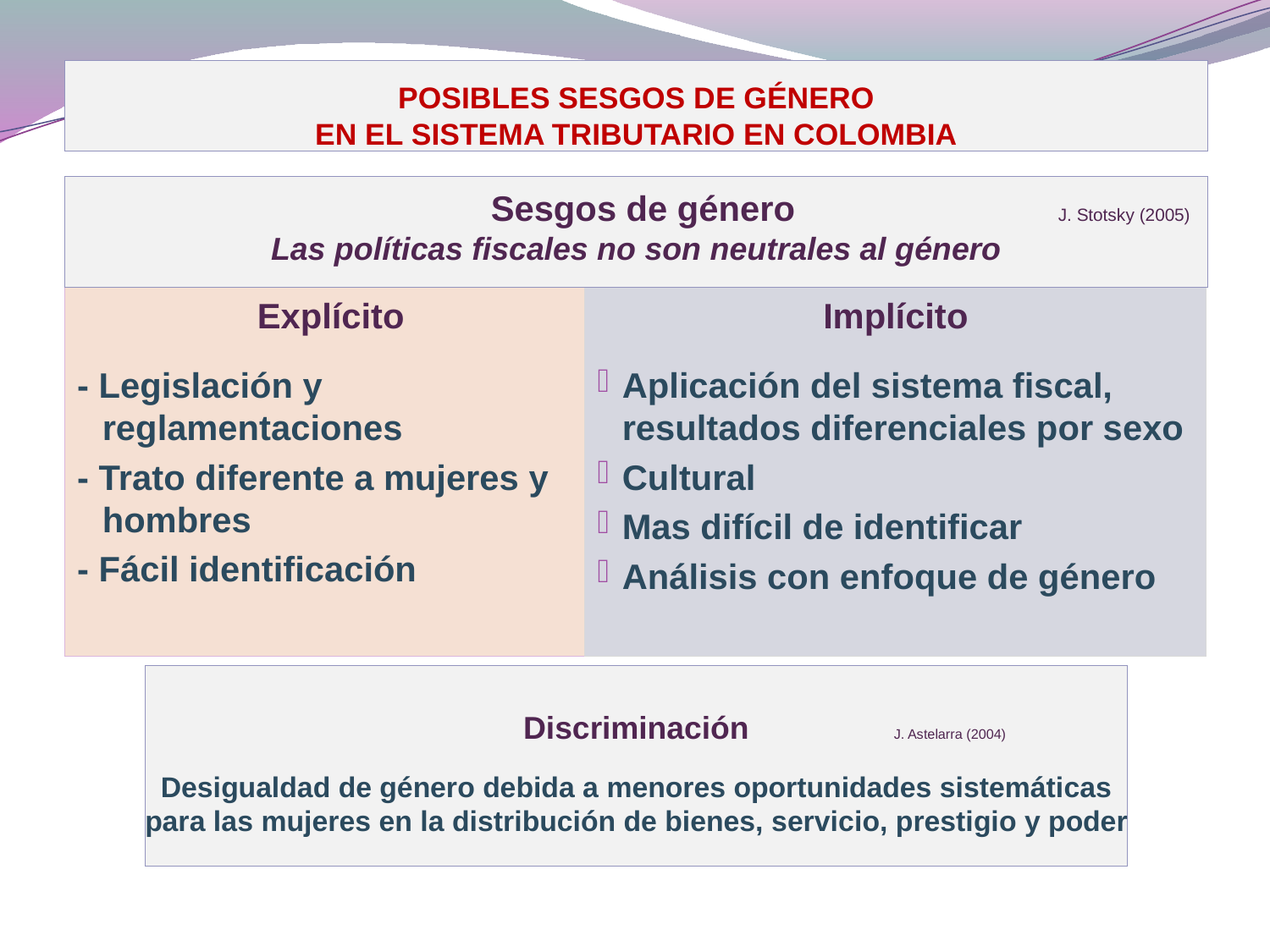

# POSIBLES SESGOS DE GÉNERO EN EL SISTEMA TRIBUTARIO EN COLOMBIA
                                          Sesgos de género                           J. Stotsky (2005)
Las políticas fiscales no son neutrales al género

Explícito

- Legislación y reglamentaciones
- Trato diferente a mujeres y hombres
- Fácil identificación
Implícito

Aplicación del sistema fiscal, resultados diferenciales por sexo
Cultural
Mas difícil de identificar
Análisis con enfoque de género

                                Discriminación                  J. Astelarra (2004)

Desigualdad de género debida a menores oportunidades sistemáticas para las mujeres en la distribución de bienes, servicio, prestigio y poder